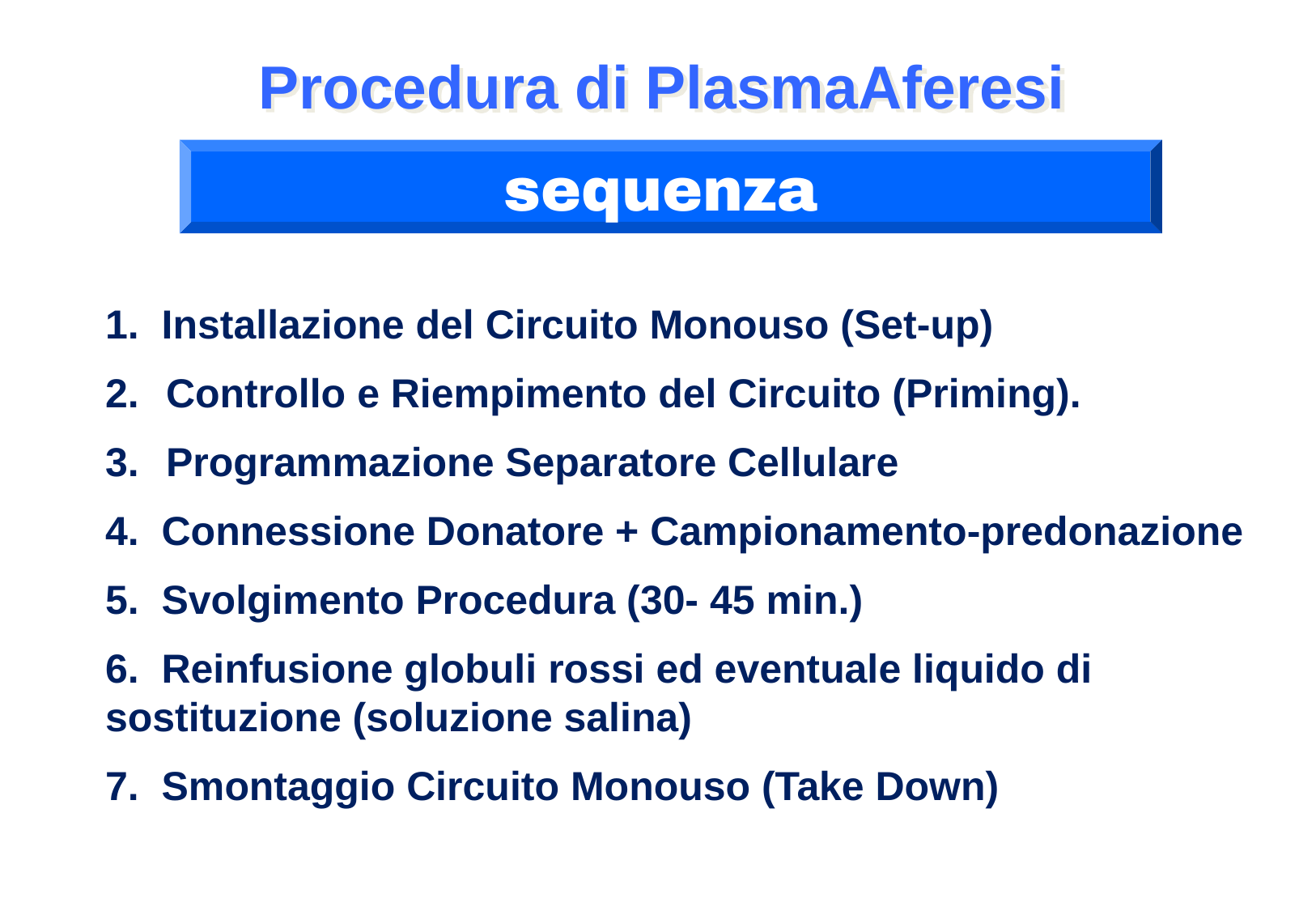

Procedura di PlasmaAferesi
sequenza
1.  Installazione del Circuito Monouso (Set-up)
Controllo e Riempimento del Circuito (Priming).
Programmazione Separatore Cellulare
4.  Connessione Donatore + Campionamento-predonazione
5.  Svolgimento Procedura (30- 45 min.)
6.  Reinfusione globuli rossi ed eventuale liquido di sostituzione (soluzione salina)
7.  Smontaggio Circuito Monouso (Take Down)